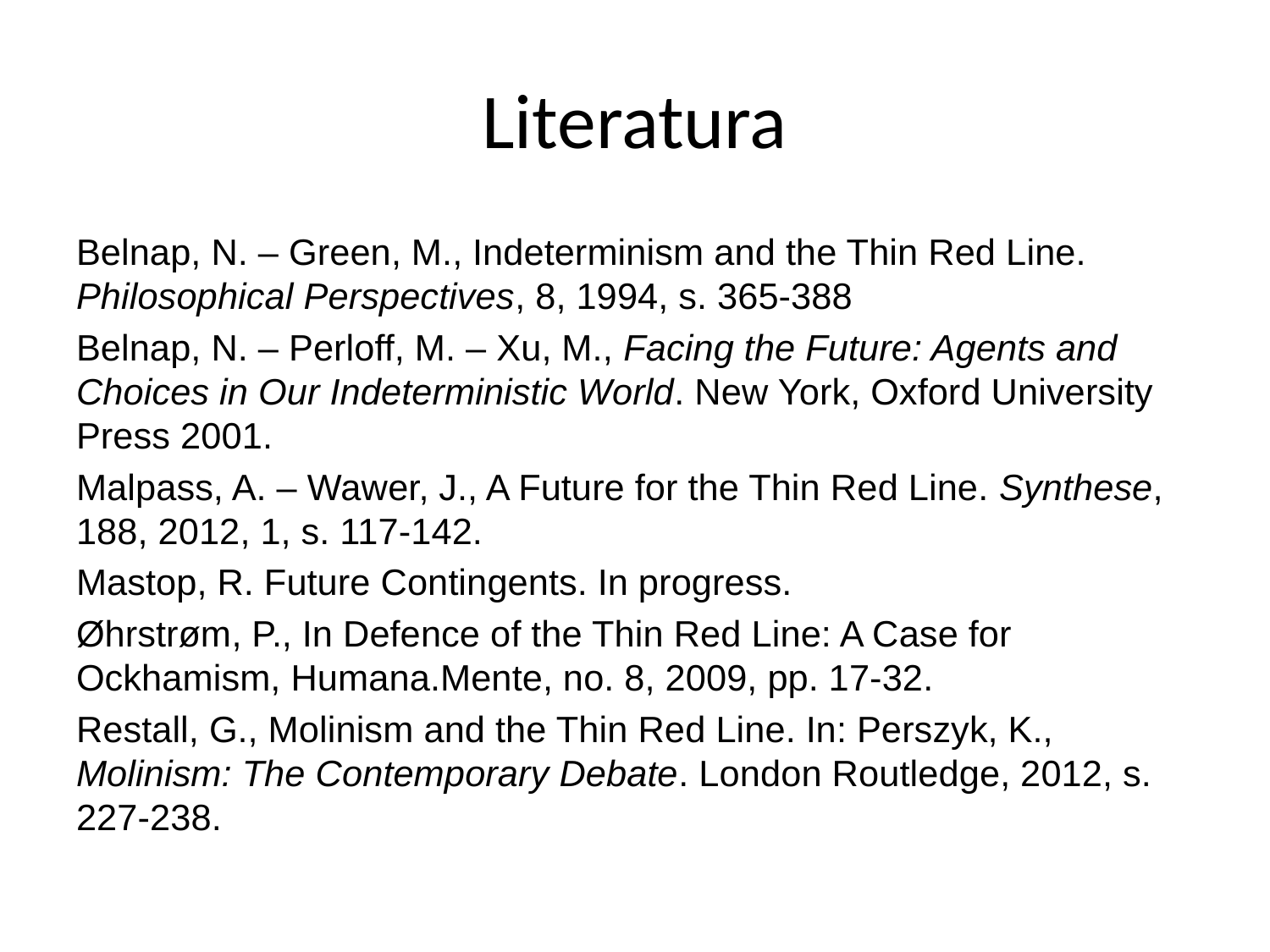

# Literatura
Belnap, N. – Green, M., Indeterminism and the Thin Red Line. Philosophical Perspectives, 8, 1994, s. 365-388
Belnap, N. – Perloff, M. – Xu, M., Facing the Future: Agents and Choices in Our Indeterministic World. New York, Oxford University Press 2001.
Malpass, A. – Wawer, J., A Future for the Thin Red Line. Synthese, 188, 2012, 1, s. 117-142.
Mastop, R. Future Contingents. In progress.
Øhrstrøm, P., In Defence of the Thin Red Line: A Case for Ockhamism, Humana.Mente, no. 8, 2009, pp. 17-32.
Restall, G., Molinism and the Thin Red Line. In: Perszyk, K., Molinism: The Contemporary Debate. London Routledge, 2012, s. 227-238.